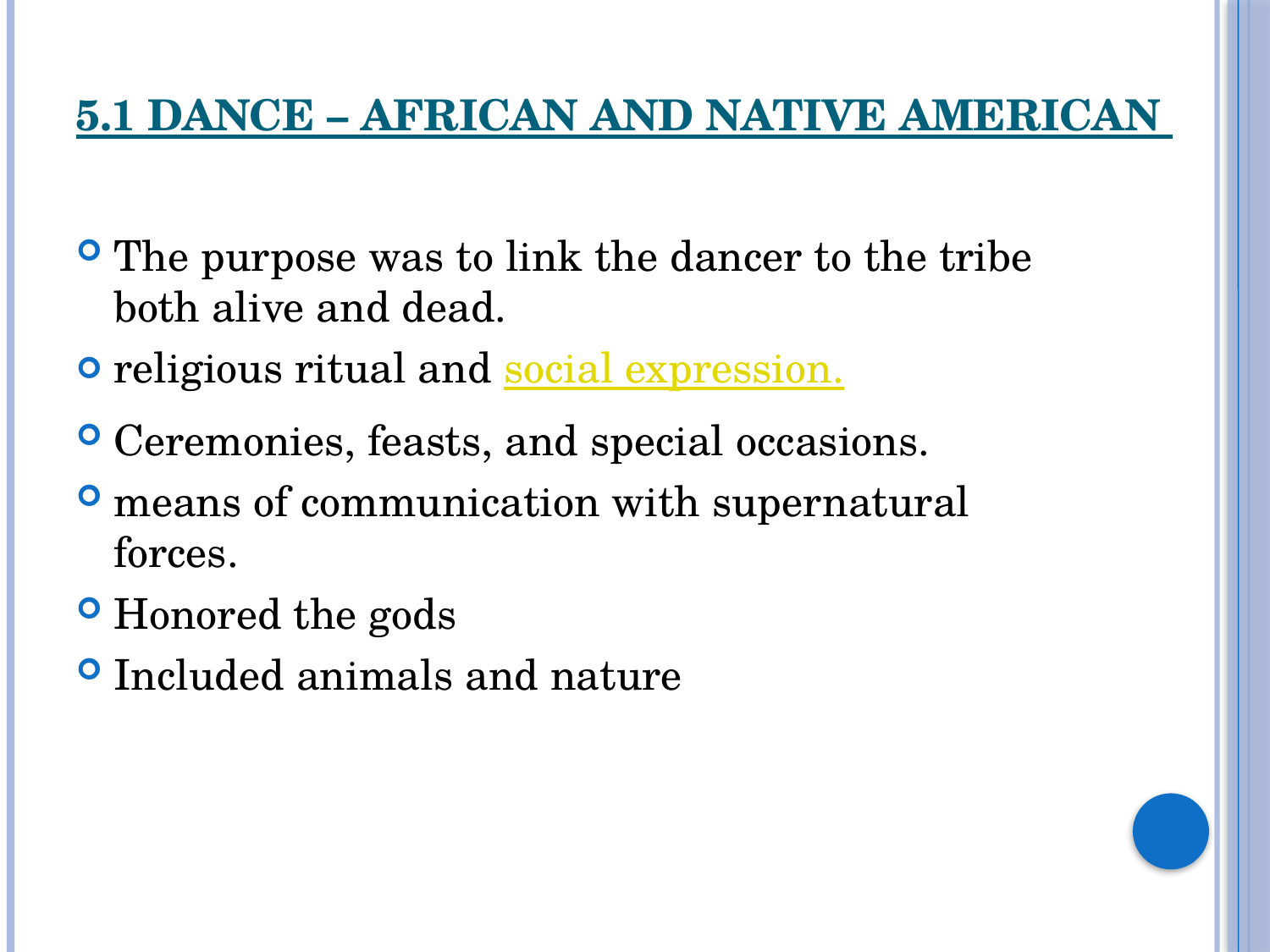

# 5.1 Dance – African and Native American
The purpose was to link the dancer to the tribe both alive and dead.
religious ritual and social expression.
Ceremonies, feasts, and special occasions.
means of communication with supernatural forces.
Honored the gods
Included animals and nature